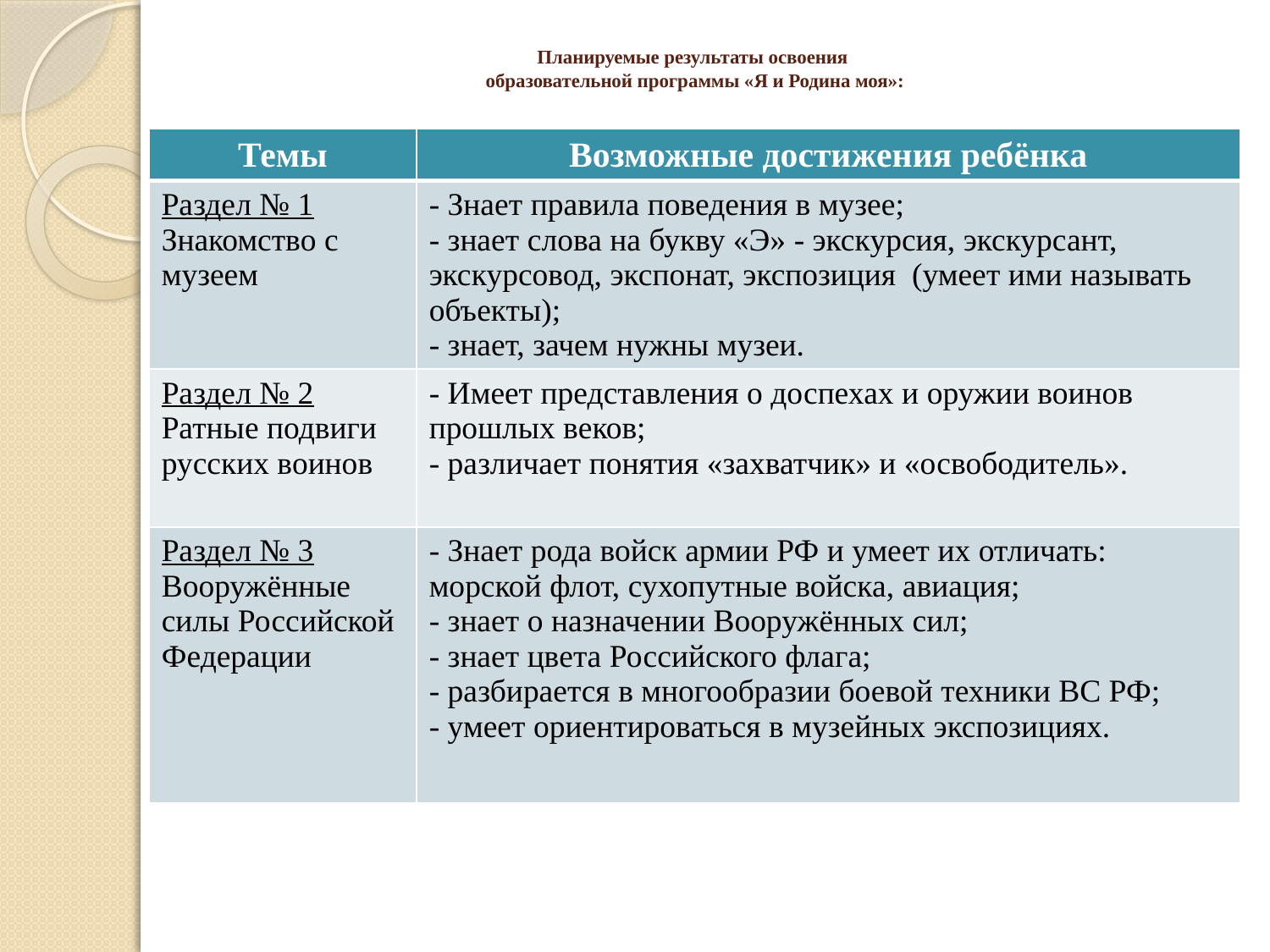

# Планируемые результаты освоения образовательной программы «Я и Родина моя»:
| Темы | Возможные достижения ребёнка |
| --- | --- |
| Раздел № 1 Знакомство с музеем | - Знает правила поведения в музее; - знает слова на букву «Э» - экскурсия, экскурсант, экскурсовод, экспонат, экспозиция (умеет ими называть объекты); - знает, зачем нужны музеи. |
| Раздел № 2 Ратные подвиги русских воинов | - Имеет представления о доспехах и оружии воинов прошлых веков; - различает понятия «захватчик» и «освободитель». |
| Раздел № 3 Вооружённые силы Российской Федерации | - Знает рода войск армии РФ и умеет их отличать: морской флот, сухопутные войска, авиация; - знает о назначении Вооружённых сил; - знает цвета Российского флага; - разбирается в многообразии боевой техники ВС РФ; - умеет ориентироваться в музейных экспозициях. |